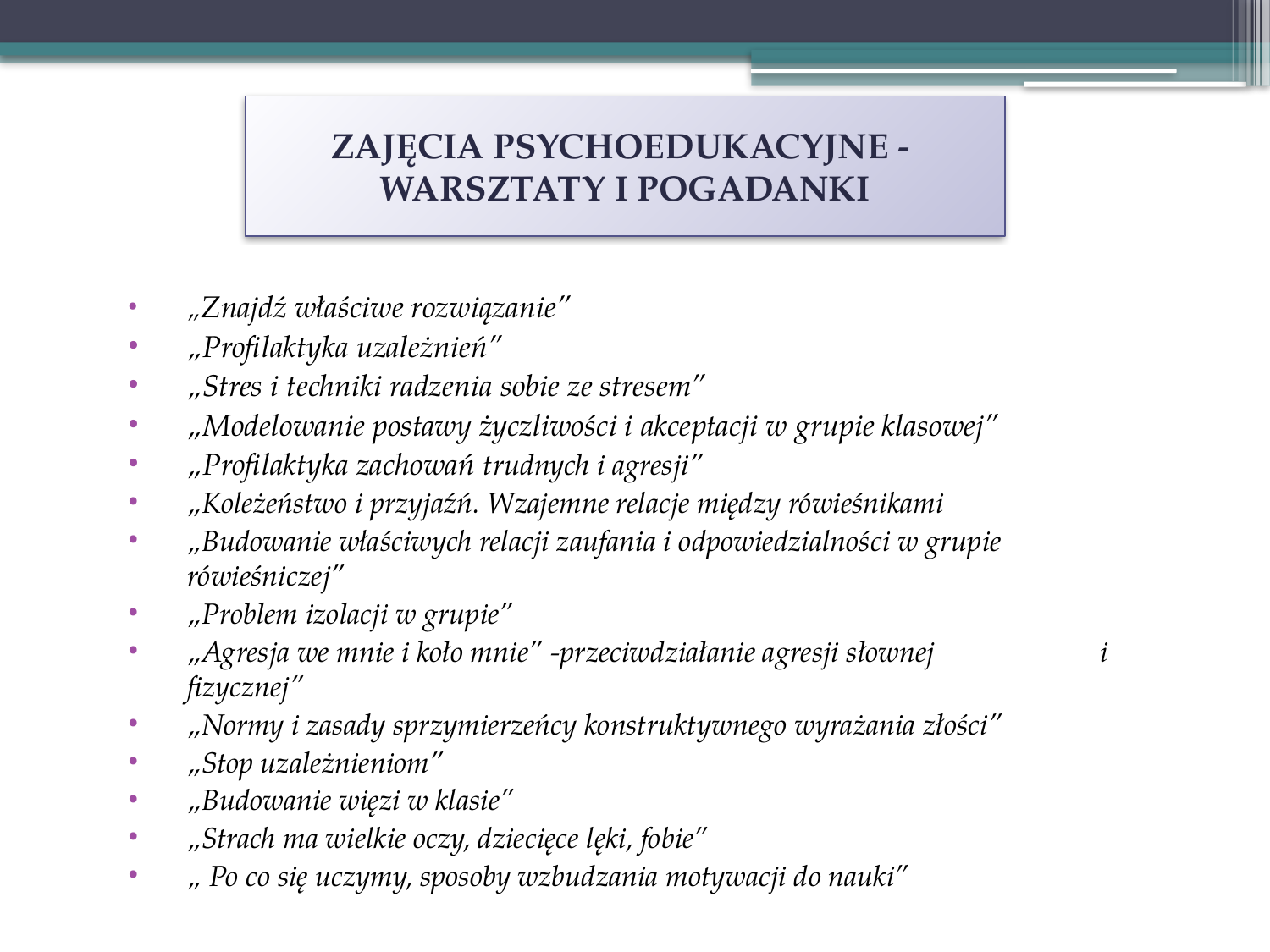

# ZAJĘCIA PSYCHOEDUKACYJNE - WARSZTATY I POGADANKI

„Znajdź właściwe rozwiązanie”
„Profilaktyka uzależnień”
„Stres i techniki radzenia sobie ze stresem”
„Modelowanie postawy życzliwości i akceptacji w grupie klasowej”
„Profilaktyka zachowań trudnych i agresji”
„Koleżeństwo i przyjaźń. Wzajemne relacje między rówieśnikami
„Budowanie właściwych relacji zaufania i odpowiedzialności w grupie rówieśniczej”
„Problem izolacji w grupie”
„Agresja we mnie i koło mnie” -przeciwdziałanie agresji słownej                       i fizycznej”
„Normy i zasady sprzymierzeńcy konstruktywnego wyrażania złości”
„Stop uzależnieniom”
„Budowanie więzi w klasie”
„Strach ma wielkie oczy, dziecięce lęki, fobie”
„ Po co się uczymy, sposoby wzbudzania motywacji do nauki”